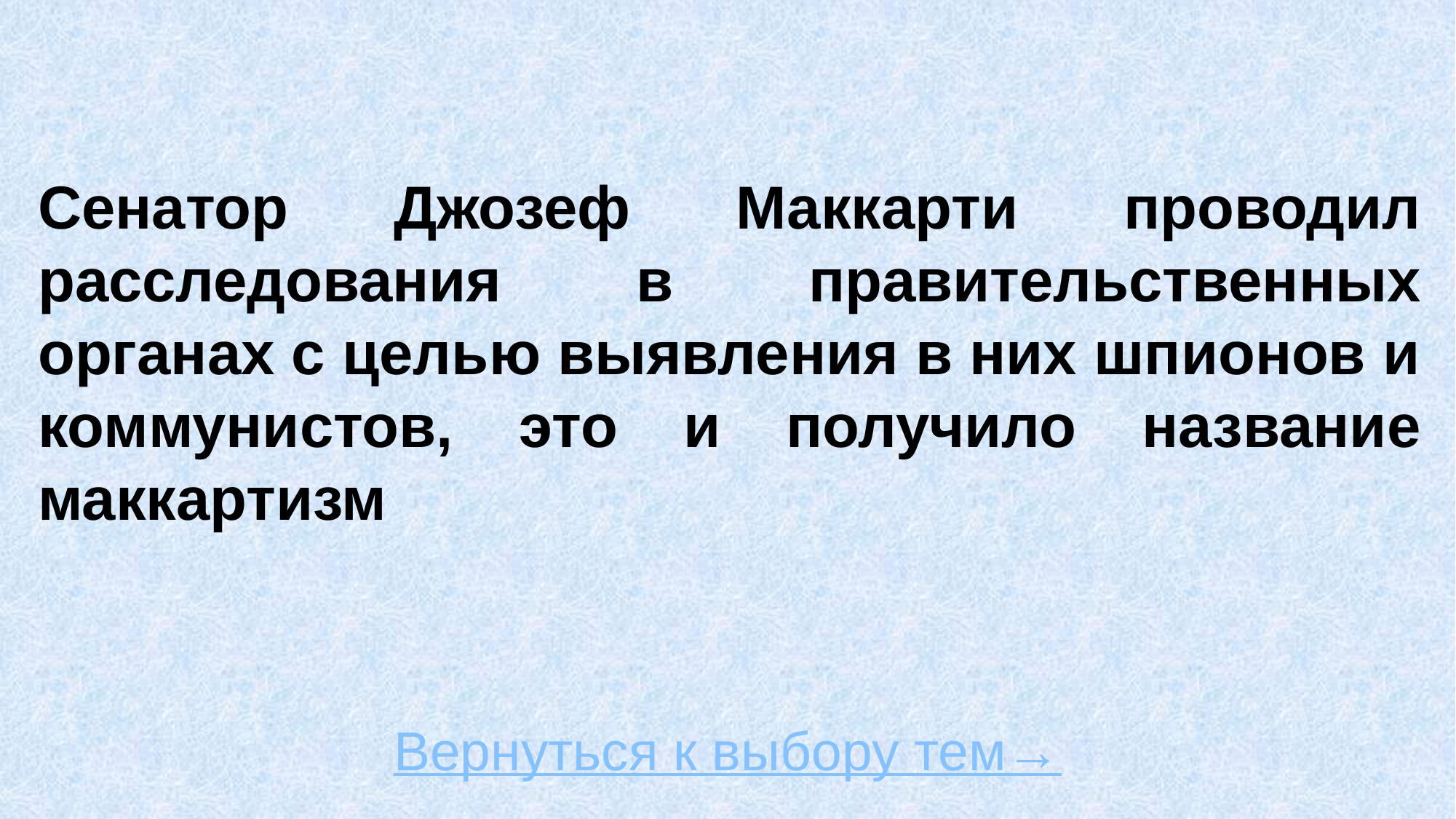

# Сенатор Джозеф Маккарти проводил расследования в правительственных органах с целью выявления в них шпионов и коммунистов, это и получило название маккартизм
Вернуться к выбору тем→